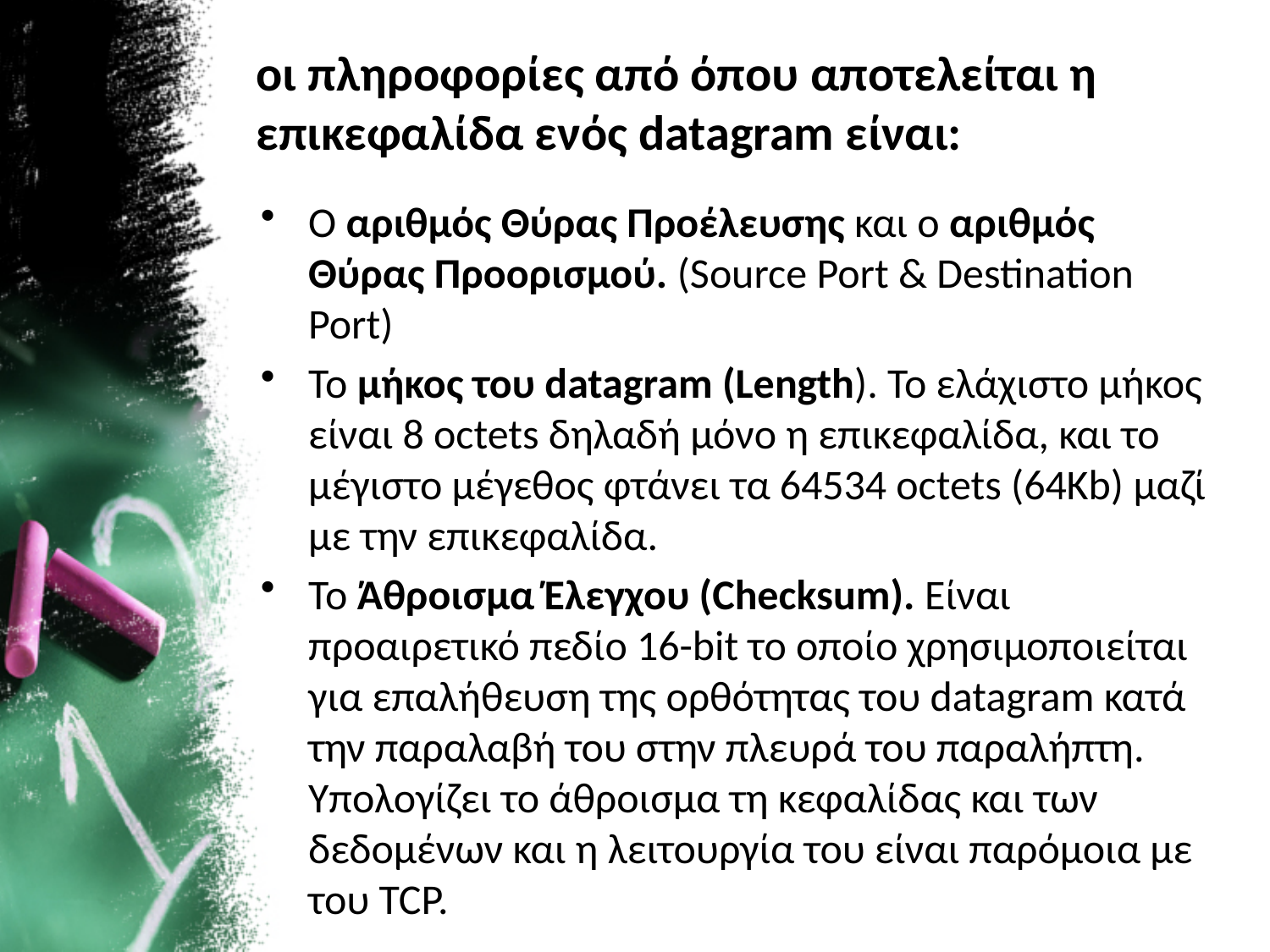

# οι πληροφορίες από όπου αποτελείται η επικεφαλίδα ενός datagram είναι:
Ο αριθμός Θύρας Προέλευσης και ο αριθμός Θύρας Προορισμού. (Source Port & Destination Port)
Το μήκος του datagram (Length). To ελάχιστο μήκος είναι 8 octets δηλαδή μόνο η επικεφαλίδα, και το μέγιστο μέγεθος φτάνει τα 64534 octets (64Kb) μαζί με την επικεφαλίδα.
Το Άθροισμα Έλεγχου (Checksum). Είναι προαιρετικό πεδίο 16-bit το οποίο χρησιμοποιείται για επαλήθευση της ορθότητας του datagram κατά την παραλαβή του στην πλευρά του παραλήπτη. Υπολογίζει το άθροισμα τη κεφαλίδας και των δεδομένων και η λειτουργία του είναι παρόμοια με του TCP.